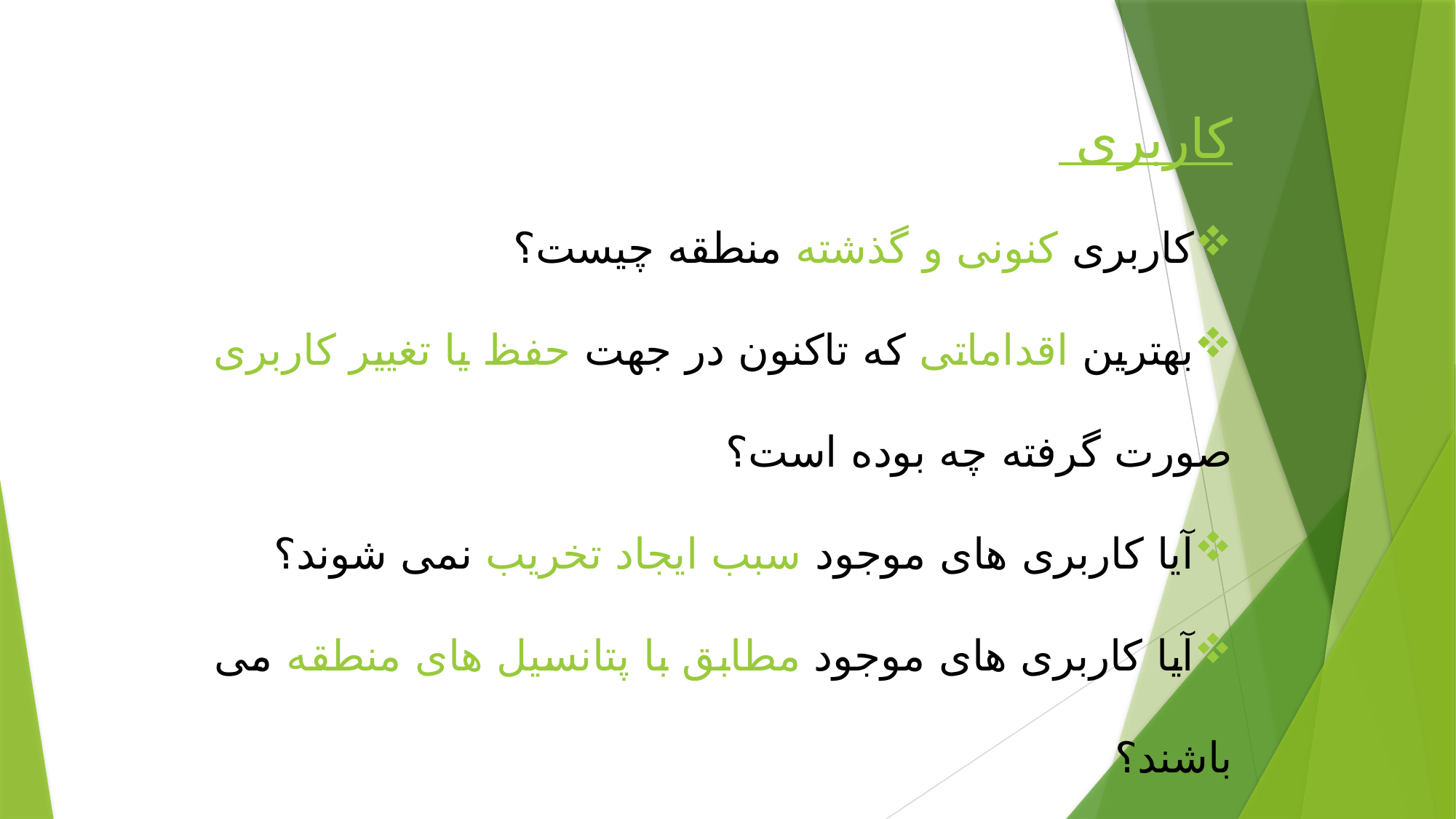

کاربری
کاربری کنونی و گذشته منطقه چیست؟
بهترین اقداماتی که تاکنون در جهت حفظ یا تغییر کاربری صورت گرفته چه بوده است؟
آیا کاربری های موجود سبب ایجاد تخریب نمی شوند؟
آیا کاربری های موجود مطابق با پتانسیل های منطقه می باشند؟